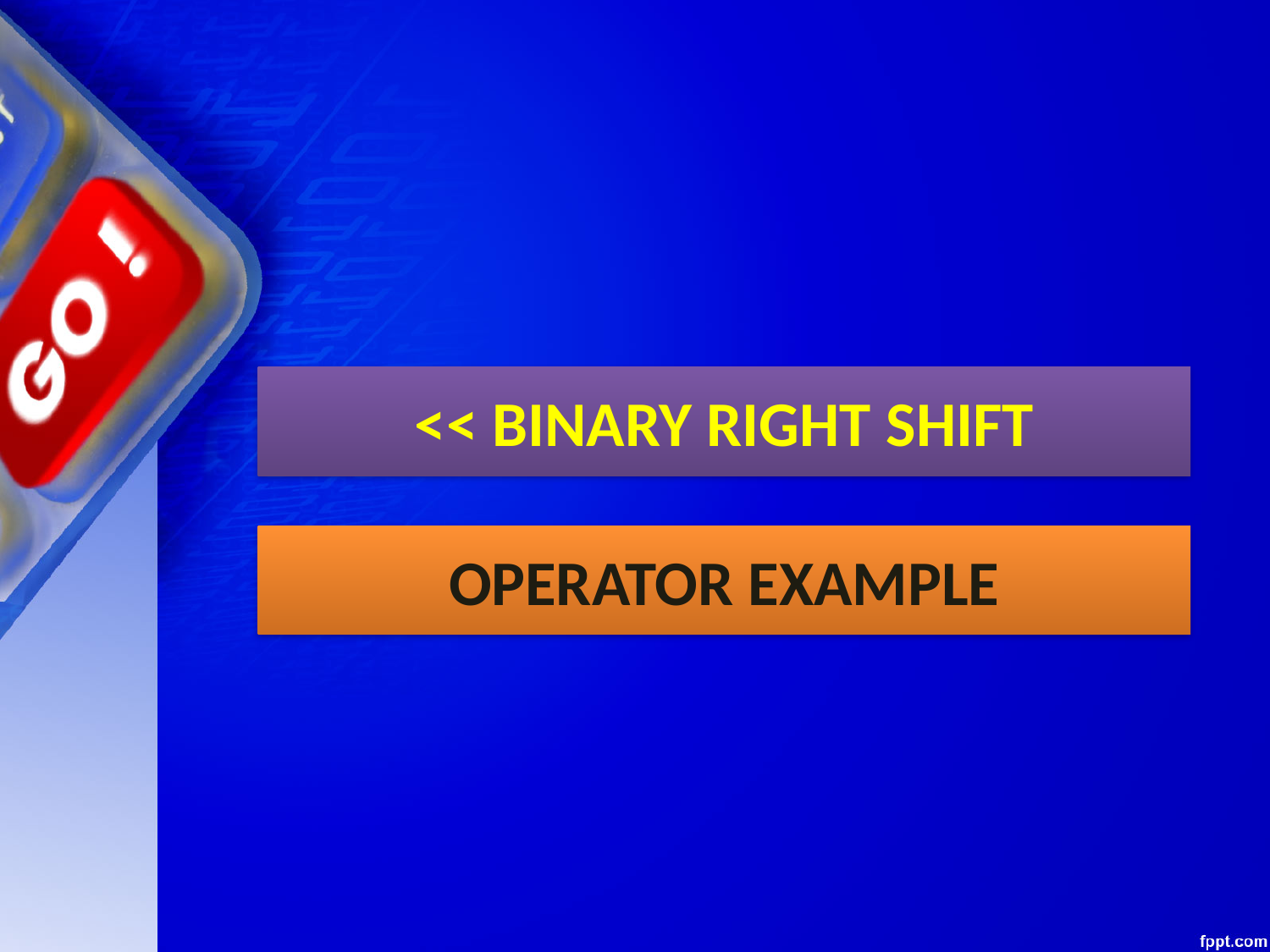

# << BINARY RIGHT SHIFT
OPERATOR EXAMPLE